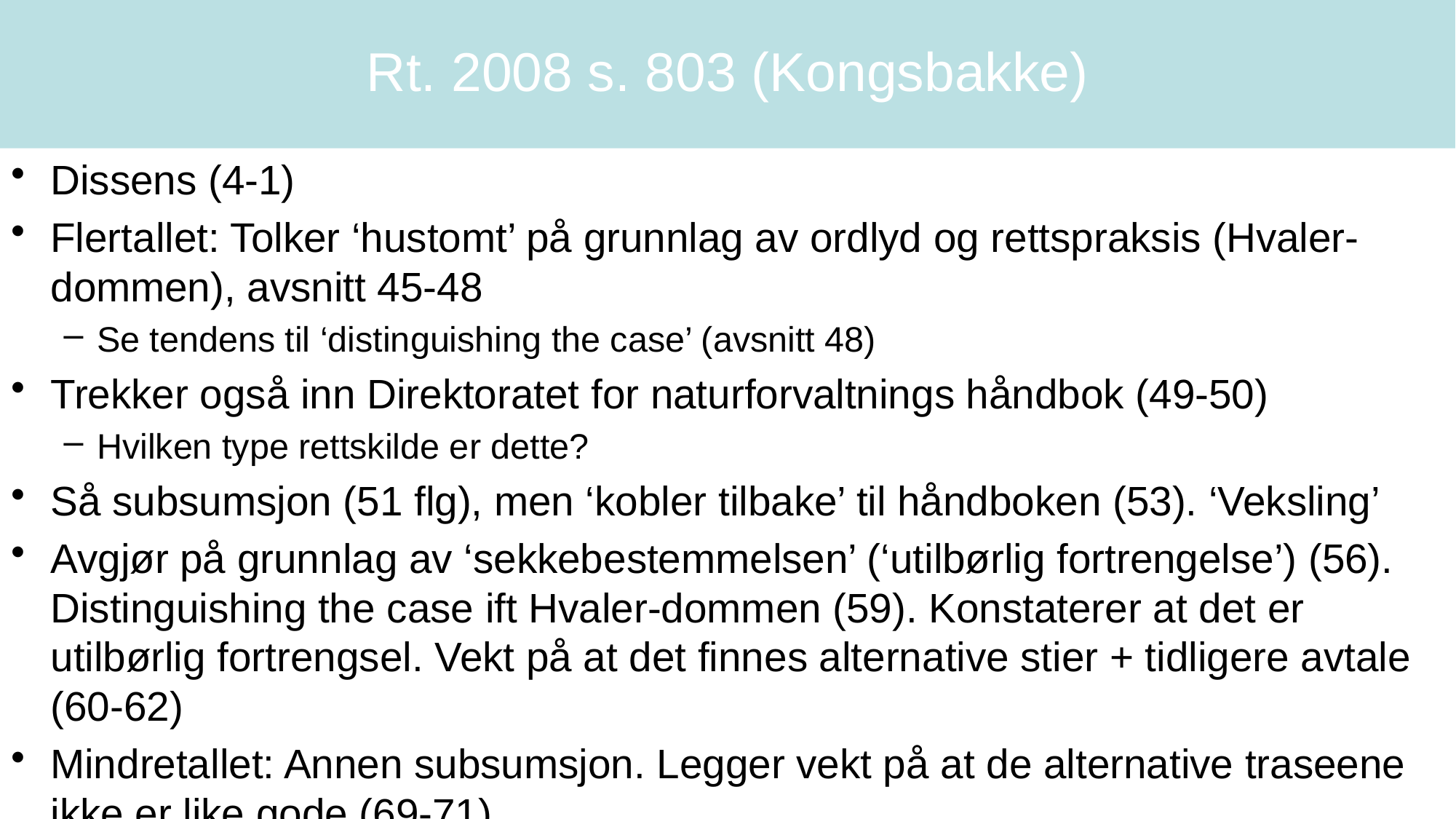

Rt. 2008 s. 803 (Kongsbakke)
Dissens (4-1)
Flertallet: Tolker ‘hustomt’ på grunnlag av ordlyd og rettspraksis (Hvaler-dommen), avsnitt 45-48
Se tendens til ‘distinguishing the case’ (avsnitt 48)
Trekker også inn Direktoratet for naturforvaltnings håndbok (49-50)
Hvilken type rettskilde er dette?
Så subsumsjon (51 flg), men ‘kobler tilbake’ til håndboken (53). ‘Veksling’
Avgjør på grunnlag av ‘sekkebestemmelsen’ (‘utilbørlig fortrengelse’) (56). Distinguishing the case ift Hvaler-dommen (59). Konstaterer at det er utilbørlig fortrengsel. Vekt på at det finnes alternative stier + tidligere avtale (60-62)
Mindretallet: Annen subsumsjon. Legger vekt på at de alternative traseene ikke er like gode (69-71)